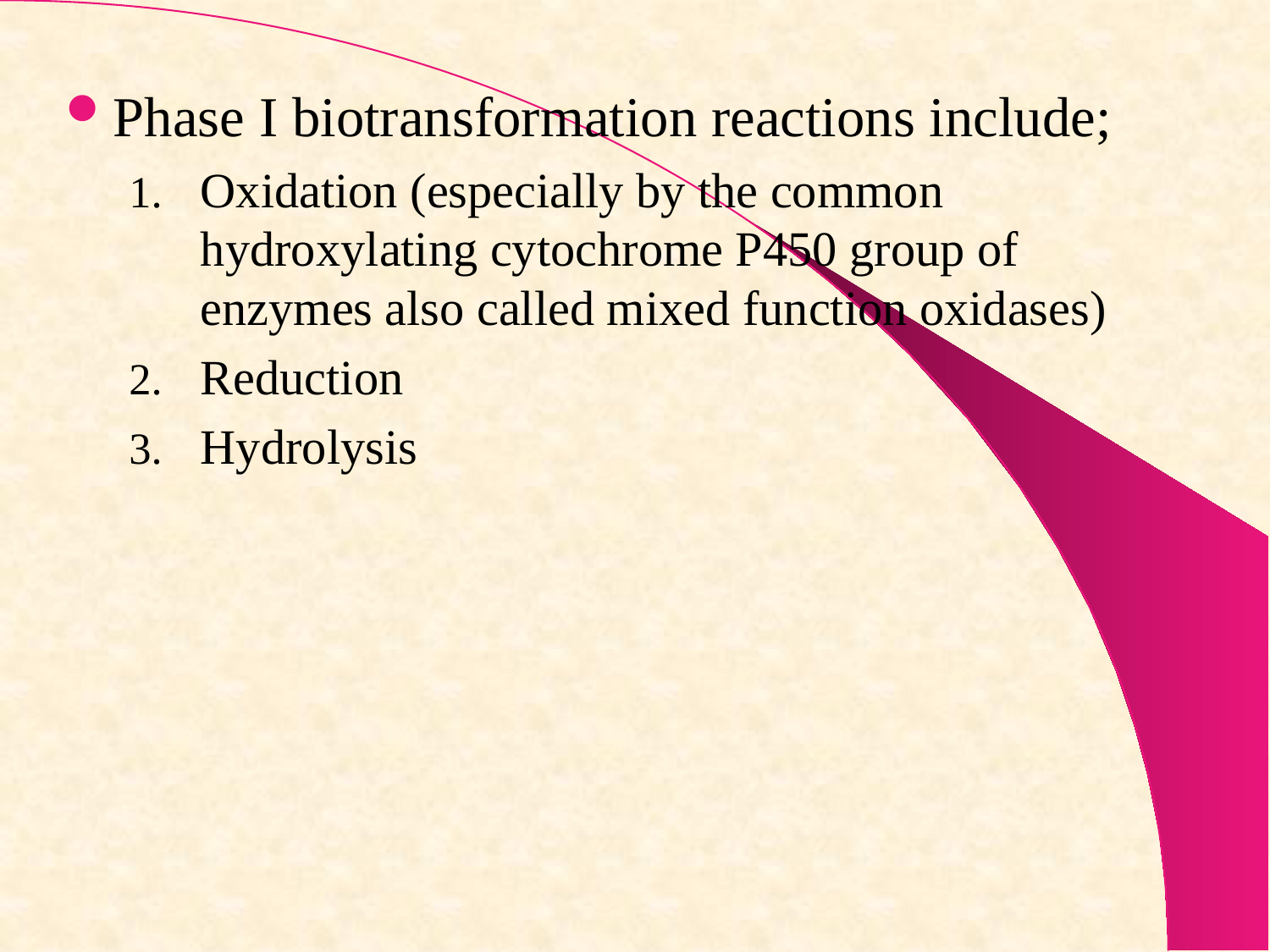

Phase I biotransformation reactions include;
Oxidation (especially by the common hydroxylating cytochrome P450 group of enzymes also called mixed function oxidases)
Reduction
Hydrolysis